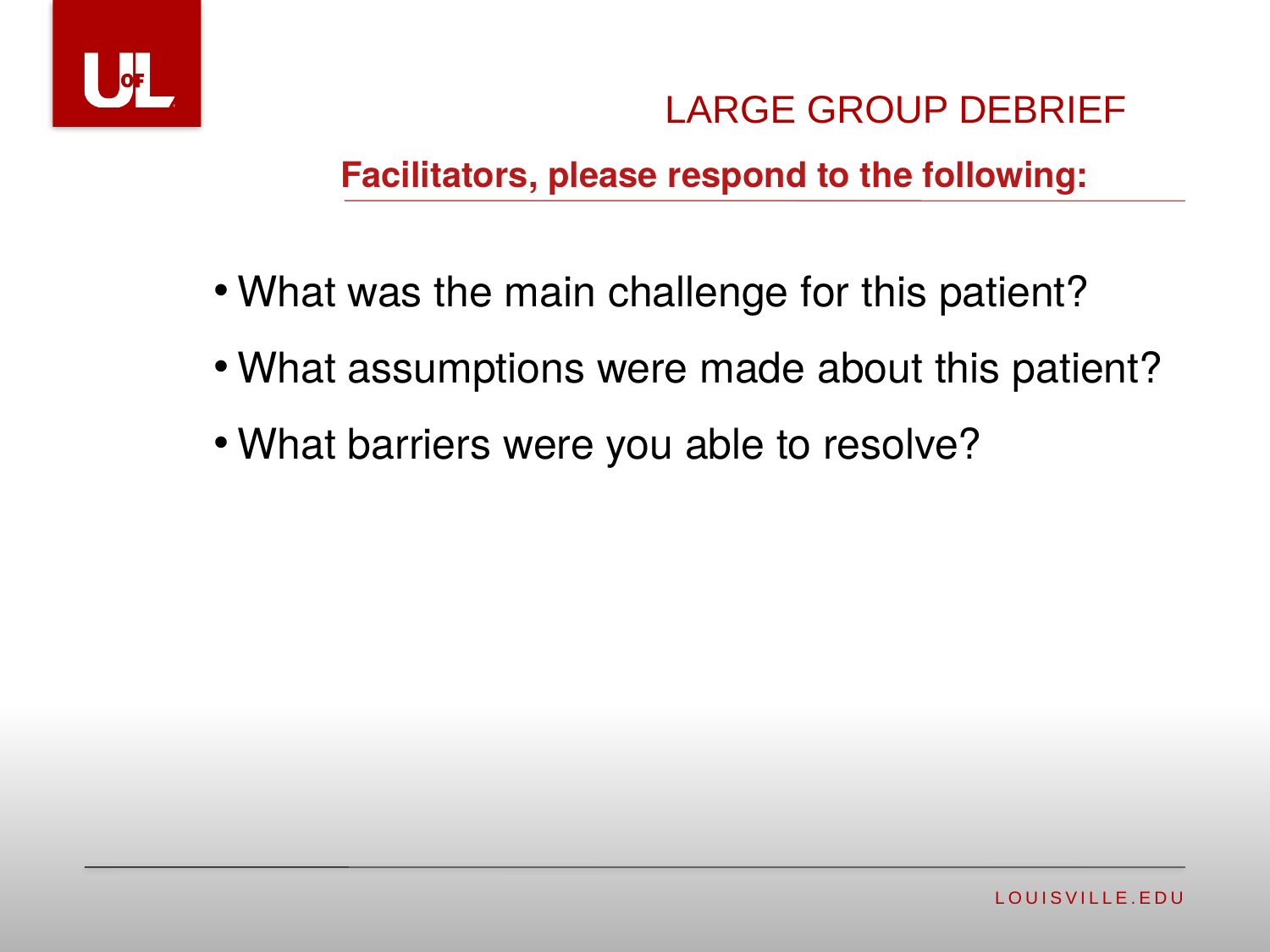

LARGE GROUP DEBRIEF
# Facilitators, please respond to the following:
What was the main challenge for this patient?
What assumptions were made about this patient?
What barriers were you able to resolve?